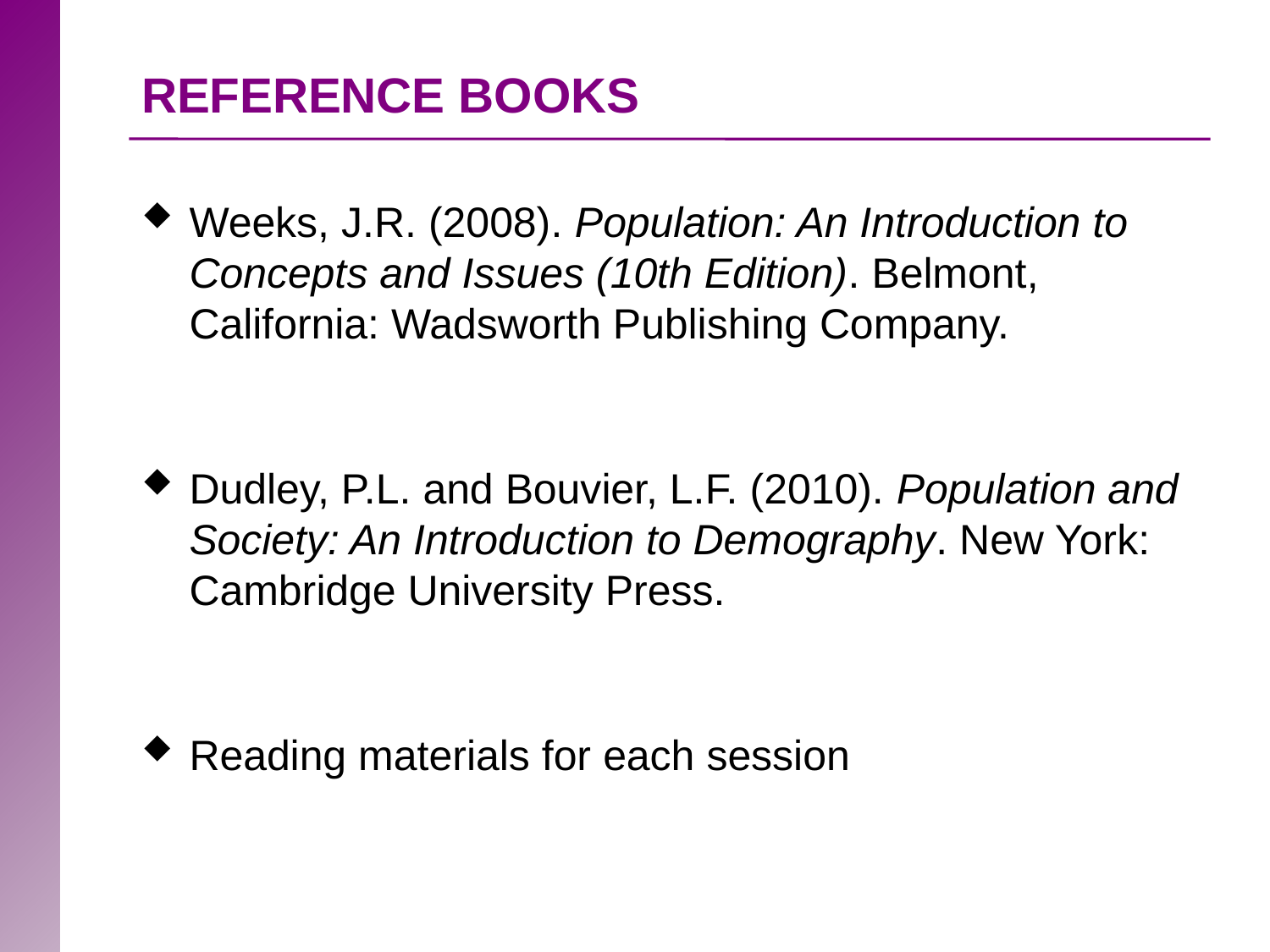

# Reference Books
Weeks, J.R. (2008). Population: An Introduction to Concepts and Issues (10th Edition). Belmont, California: Wadsworth Publishing Company.

Dudley, P.L. and Bouvier, L.F. (2010). Population and Society: An Introduction to Demography. New York: Cambridge University Press.

Reading materials for each session